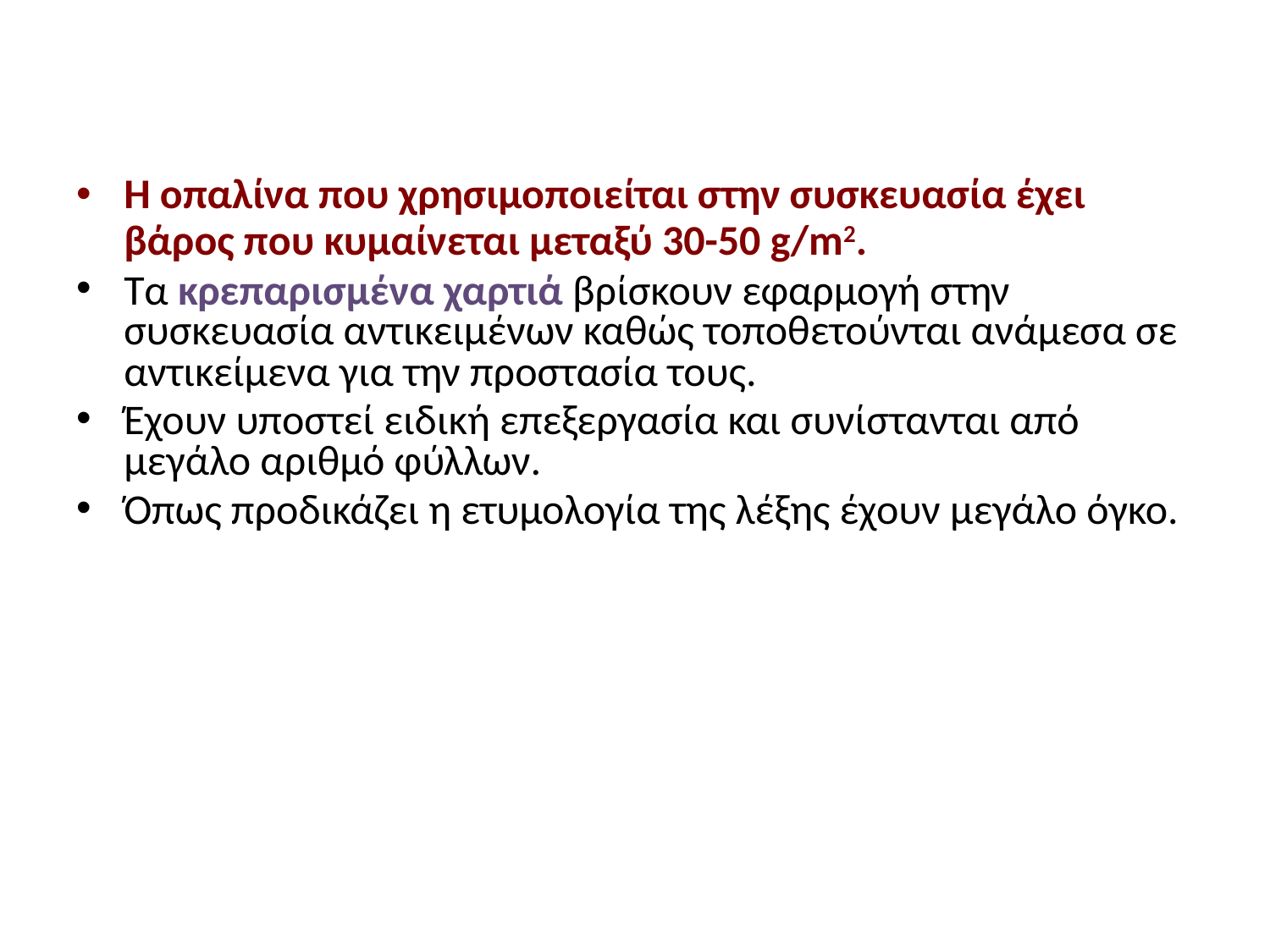

#
Η οπαλίνα που χρησιμοποιείται στην συσκευασία έχει βάρος που κυμαίνεται μεταξύ 30-50 g/m2.
Τα κρεπαρισμένα χαρτιά βρίσκουν εφαρμογή στην συσκευασία αντικειμένων καθώς τοποθετούνται ανάμεσα σε αντικείμενα για την προστασία τους.
Έχουν υποστεί ειδική επεξεργασία και συνίστανται από μεγάλο αριθμό φύλλων.
Όπως προδικάζει η ετυμολογία της λέξης έχουν μεγάλο όγκο.